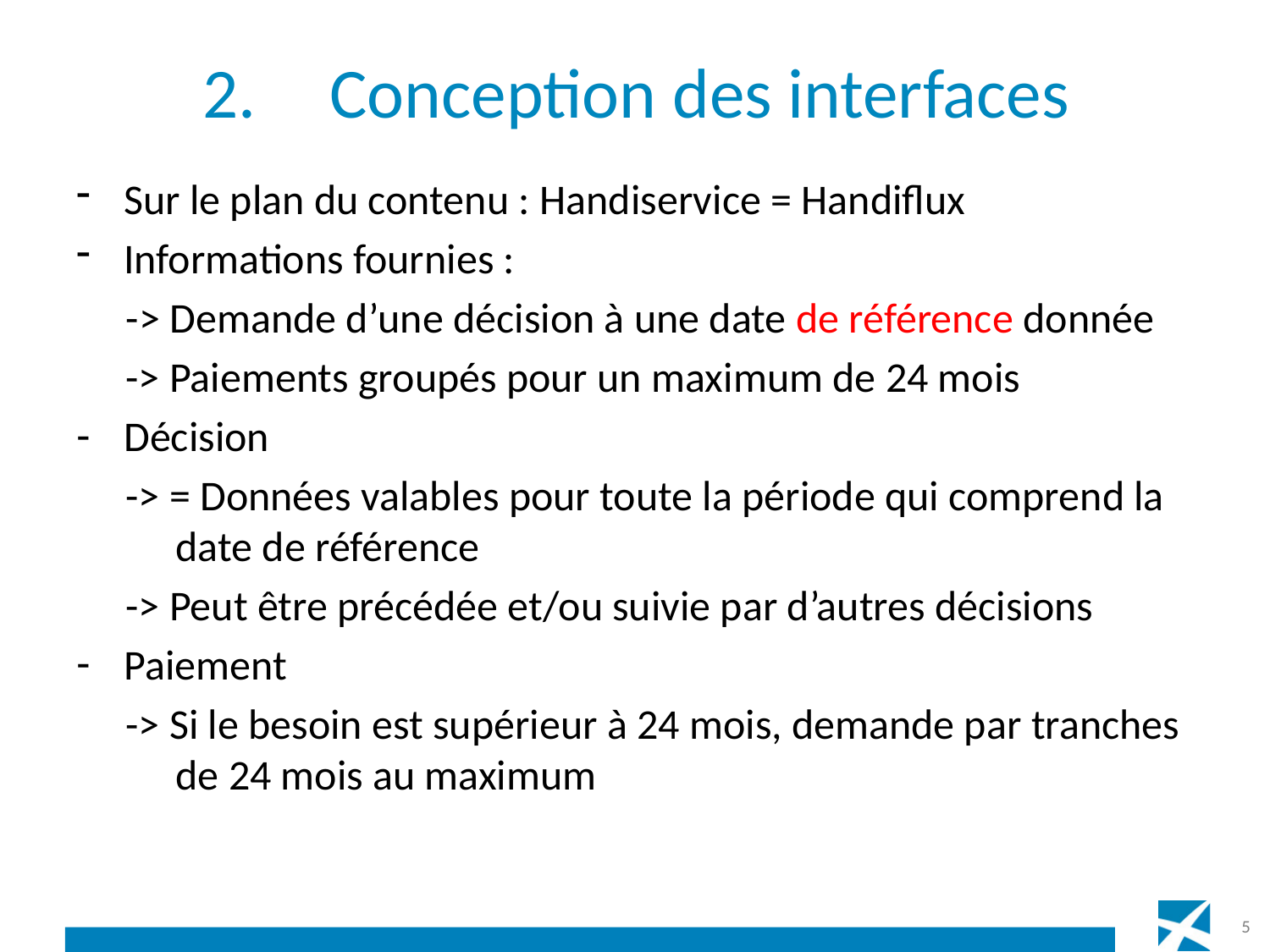

# 2.	Conception des interfaces
Sur le plan du contenu : Handiservice = Handiflux
Informations fournies :
-> Demande d’une décision à une date de référence donnée
-> Paiements groupés pour un maximum de 24 mois
Décision
-> = Données valables pour toute la période qui comprend la date de référence
-> Peut être précédée et/ou suivie par d’autres décisions
Paiement
-> Si le besoin est supérieur à 24 mois, demande par tranches de 24 mois au maximum
5